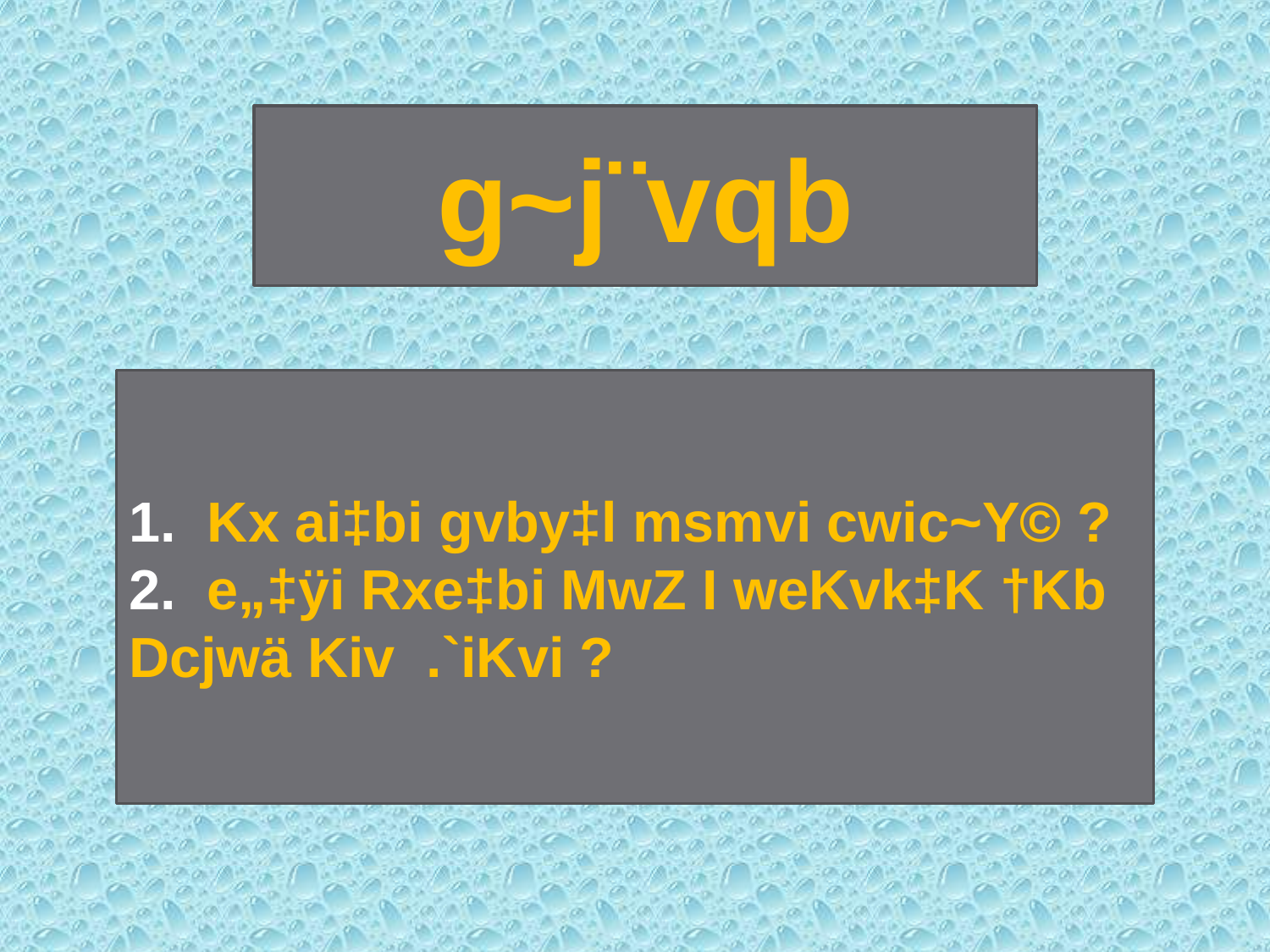

g~j¨vqb
1.  Kx ai‡bi gvby‡l msmvi cwic~Y© ?
2.  e„‡ÿi Rxe‡bi MwZ I weKvk‡K †Kb Dcjwä Kiv  .`iKvi ?